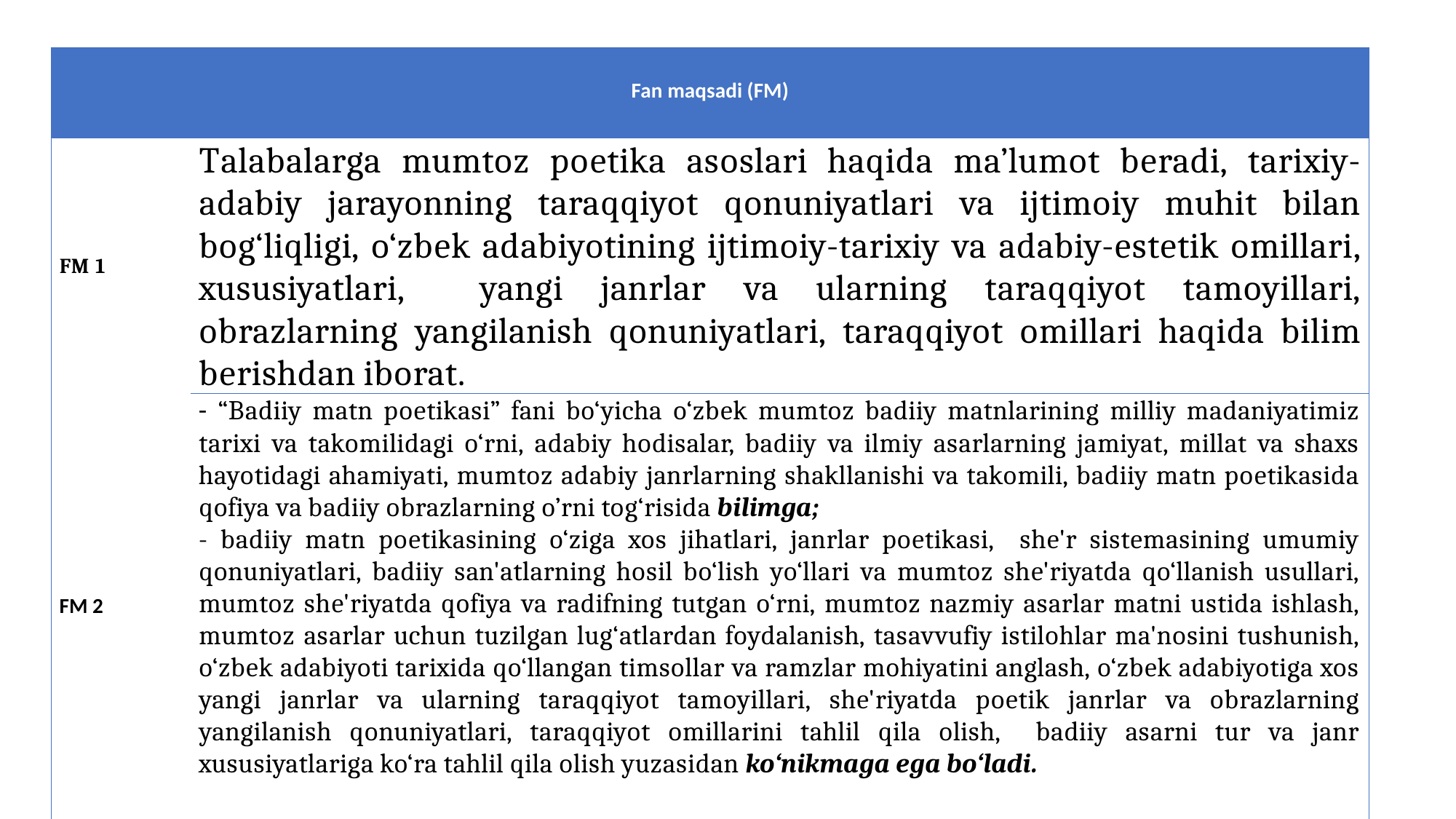

| Fan maqsadi (FM) |  |
| --- | --- |
| FM 1 | Talabalarga mumtoz poetika asoslari haqida ma’lumot beradi, tarixiy-adabiy jarayonning taraqqiyot qonuniyatlari va ijtimoiy muhit bilan bog‘liqligi, o‘zbek adabiyotining ijtimoiy-tarixiy va adabiy-estetik omillari, xususiyatlari, yangi janrlar va ularning taraqqiyot tamoyillari, obrazlarning yangilanish qonuniyatlari, taraqqiyot omillari haqida bilim berishdan iborat. |
| FM 2 | - “Badiiy matn poetikasi” fani bo‘yicha o‘zbek mumtoz badiiy matnlarining milliy madaniyatimiz tarixi va takomilidagi o‘rni, adabiy hodisalar, badiiy va ilmiy asarlarning jamiyat, millat va shaxs hayotidagi ahamiyati, mumtoz adabiy janrlarning shakllanishi va takomili, badiiy matn poetikasida qofiya va badiiy obrazlarning o’rni tog‘risida bilimga; - badiiy matn poetikasining o‘ziga xos jihatlari, janrlar poetikasi, she'r sistemasining umumiy qonuniyatlari, badiiy san'atlarning hosil bo‘lish yo‘llari va mumtoz she'riyatda qo‘llanish usullari, mumtoz she'riyatda qofiya va radifning tutgan o‘rni, mumtoz nazmiy asarlar matni ustida ishlash, mumtoz asarlar uchun tuzilgan lug‘atlardan foydalanish, tasavvufiy istilohlar ma'nosini tushunish, o‘zbek adabiyoti tarixida qo‘llangan timsollar va ramzlar mohiyatini anglash, o‘zbek adabiyotiga xos yangi janrlar va ularning taraqqiyot tamoyillari, she'riyatda poetik janrlar va obrazlarning yangilanish qonuniyatlari, taraqqiyot omillarini tahlil qila olish, badiiy asarni tur va janr xususiyatlariga ko‘ra tahlil qila olish yuzasidan ko‘nikmaga ega bo‘ladi. |